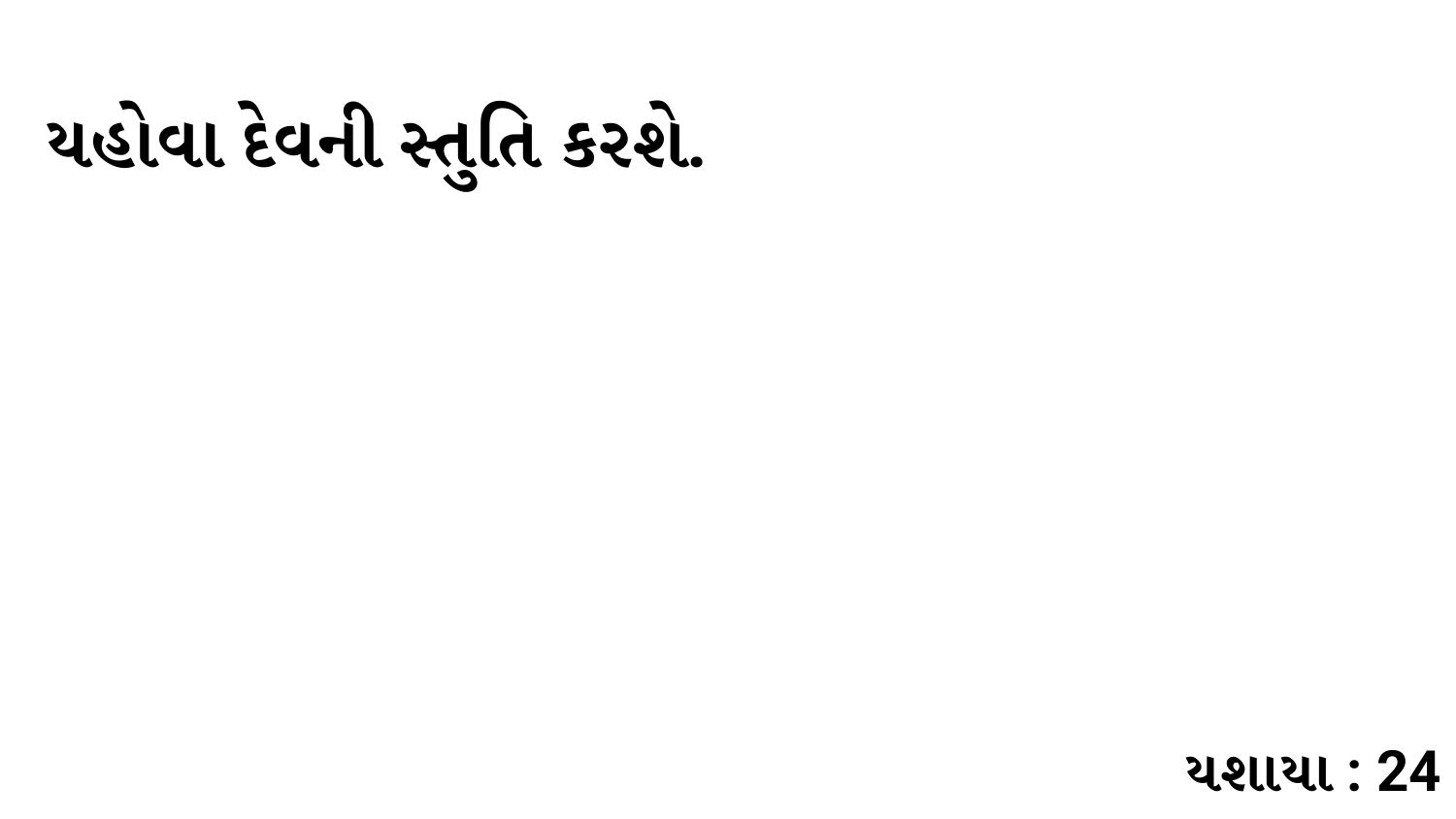

યહોવા દેવની સ્તુતિ કરશે.
યશાયા : 24